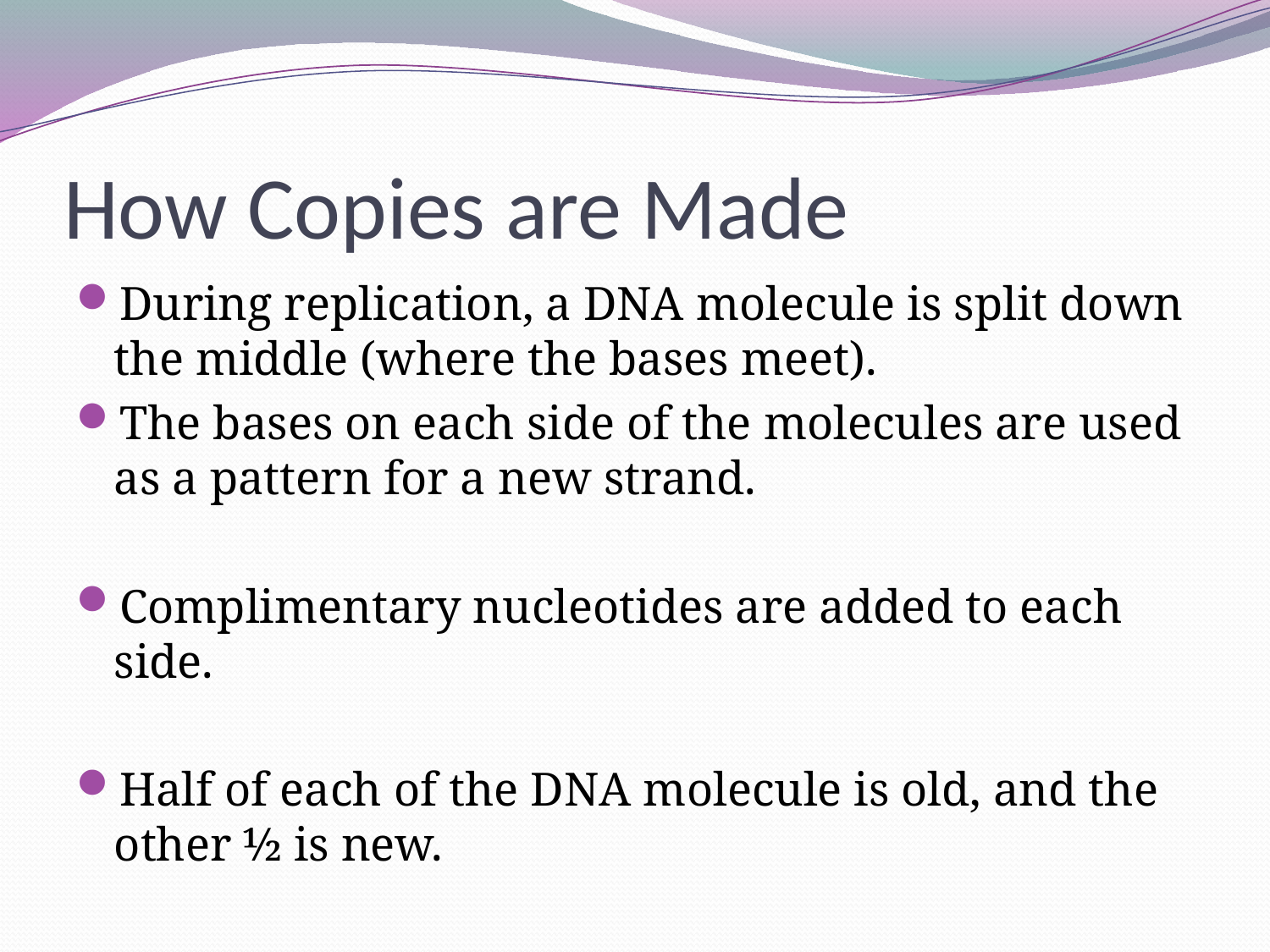

# How Copies are Made
During replication, a DNA molecule is split down the middle (where the bases meet).
The bases on each side of the molecules are used as a pattern for a new strand.

Complimentary nucleotides are added to each side.

Half of each of the DNA molecule is old, and the other ½ is new.